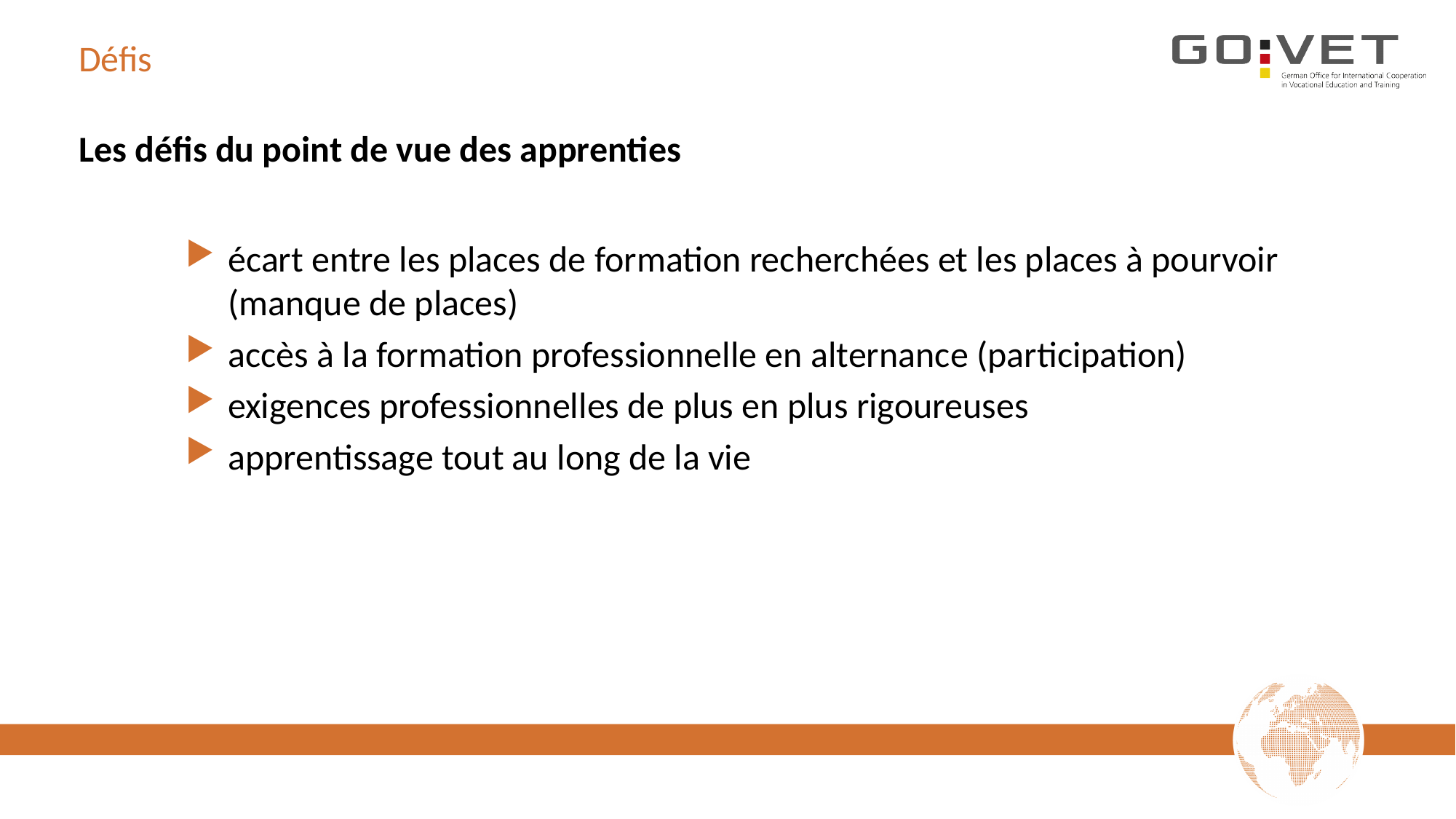

# Défis
Les défis du point de vue des apprenties

écart entre les places de formation recherchées et les places à pourvoir (manque de places)
accès à la formation professionnelle en alternance (participation)
exigences professionnelles de plus en plus rigoureuses
apprentissage tout au long de la vie